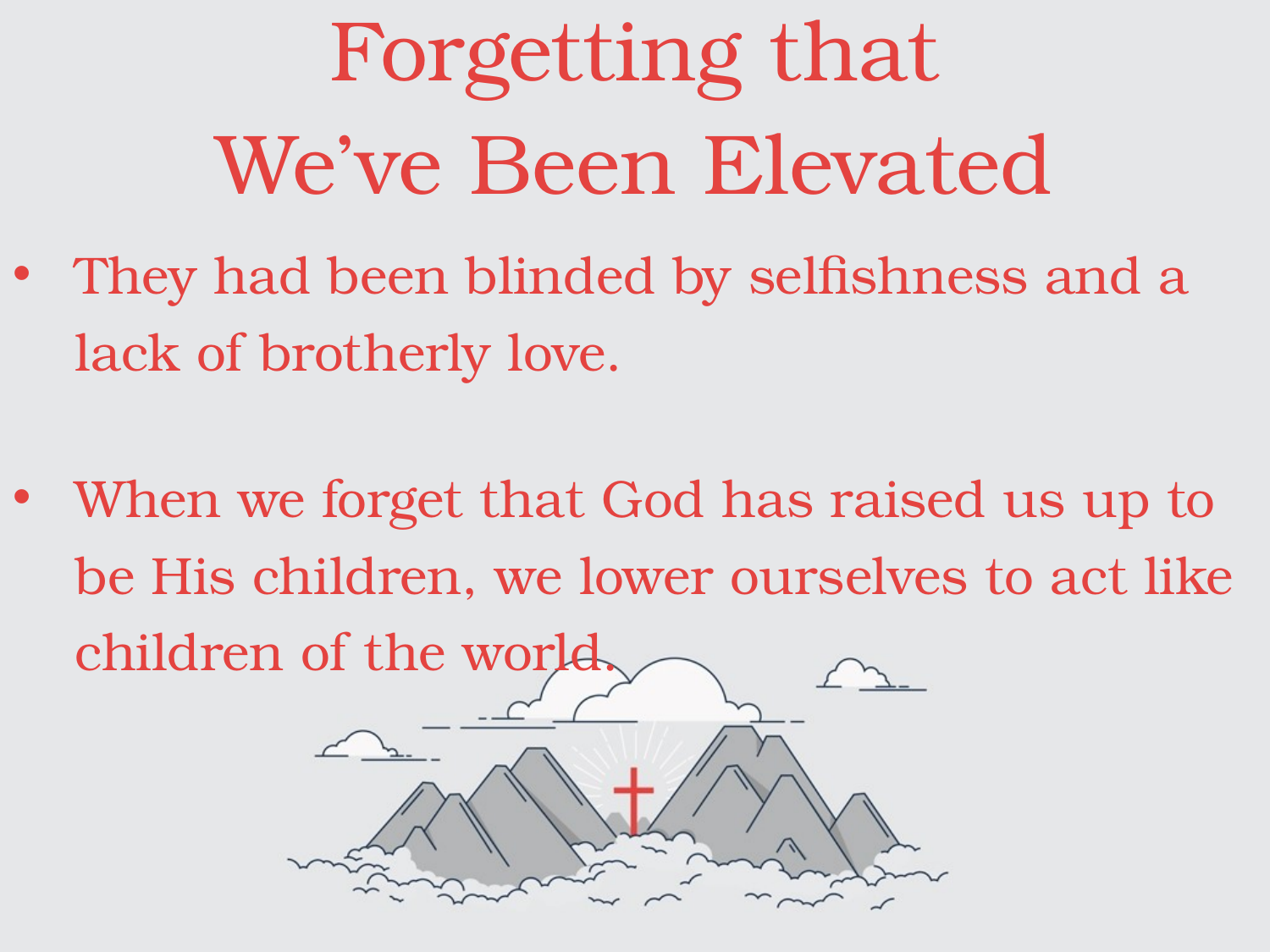

# Forgetting that We’ve Been Elevated
They had been blinded by selfishness and a lack of brotherly love.
When we forget that God has raised us up to be His children, we lower ourselves to act like children of the world.